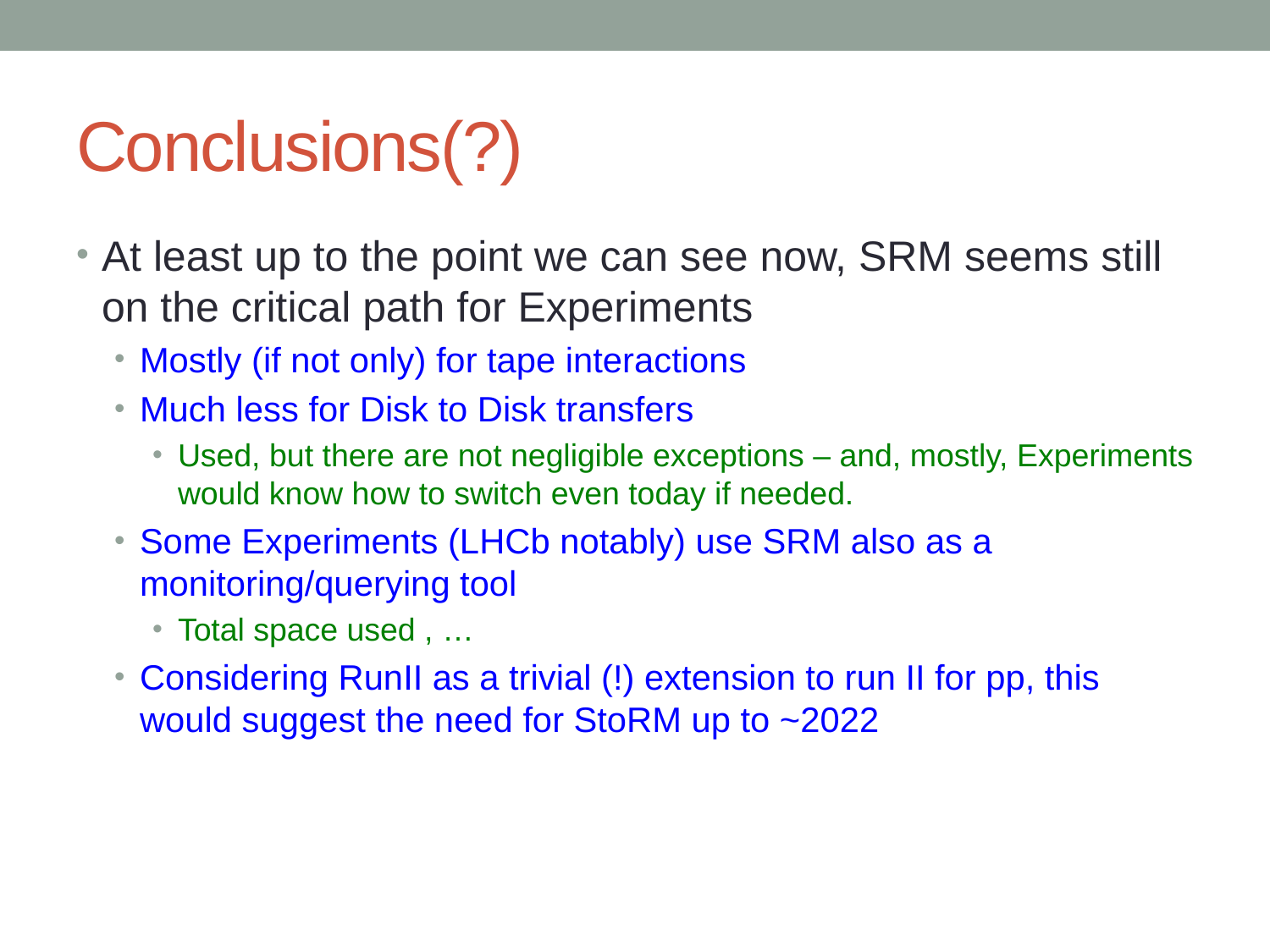

# Conclusions(?)
At least up to the point we can see now, SRM seems still on the critical path for Experiments
Mostly (if not only) for tape interactions
Much less for Disk to Disk transfers
Used, but there are not negligible exceptions – and, mostly, Experiments would know how to switch even today if needed.
Some Experiments (LHCb notably) use SRM also as a monitoring/querying tool
Total space used , …
Considering RunII as a trivial (!) extension to run II for pp, this would suggest the need for StoRM up to ~2022